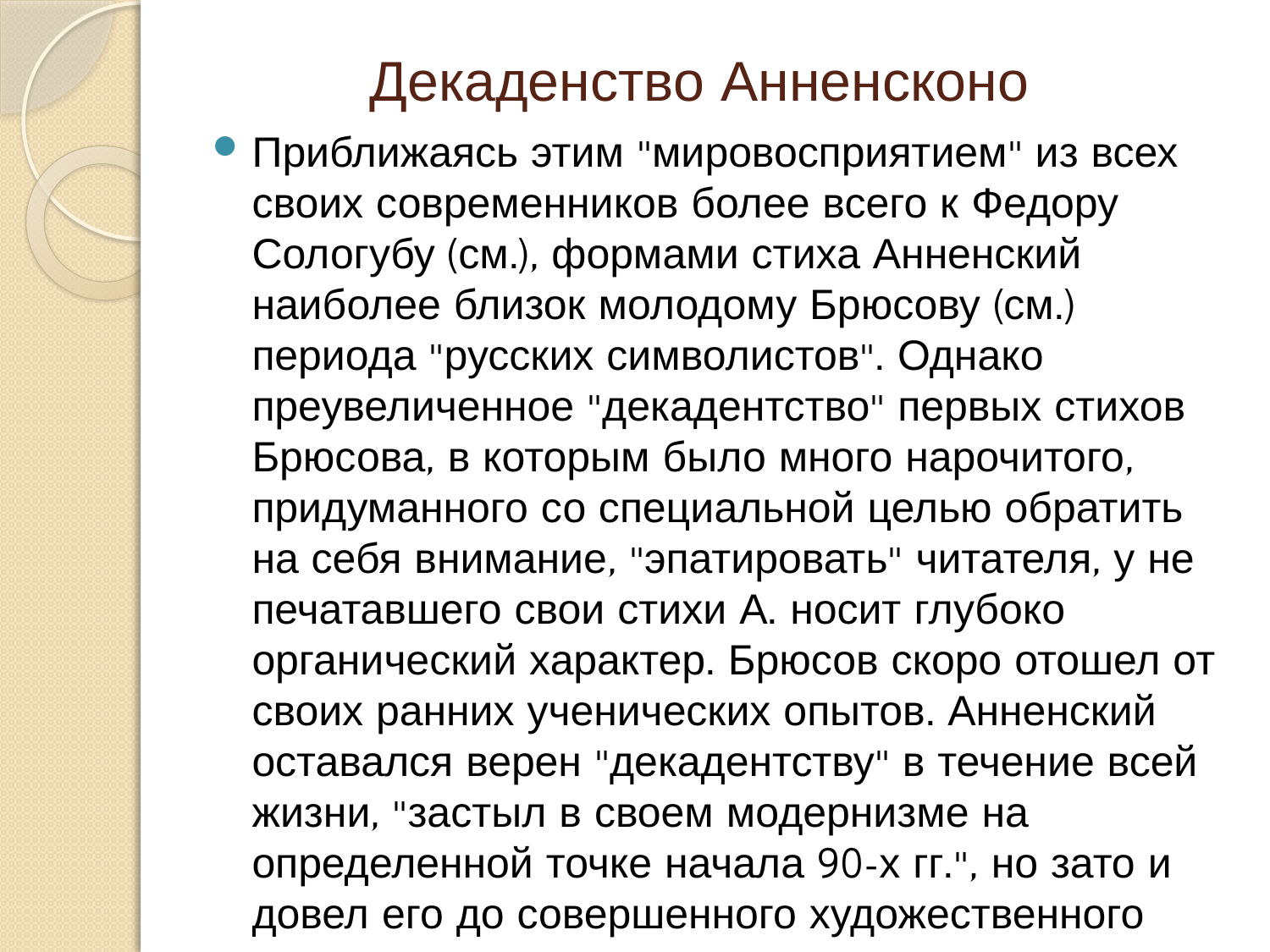

# Декаденство Анненсконо
Приближаясь этим "мировосприятием" из всех своих современников более всего к Федору Сологубу (см.), формами стиха Анненский наиболее близок молодому Брюсову (см.) периода "русских символистов". Однако преувеличенное "декадентство" первых стихов Брюсова, в которым было много нарочитого, придуманного со специальной целью обратить на себя внимание, "эпатировать" читателя, у не печатавшего свои стихи А. носит глубоко органический характер. Брюсов скоро отошел от своих ранних ученических опытов. Анненский оставался верен "декадентству" в течение всей жизни, "застыл в своем модернизме на определенной точке начала 90-х гг.", но зато и довел его до совершенного художественного выражения.